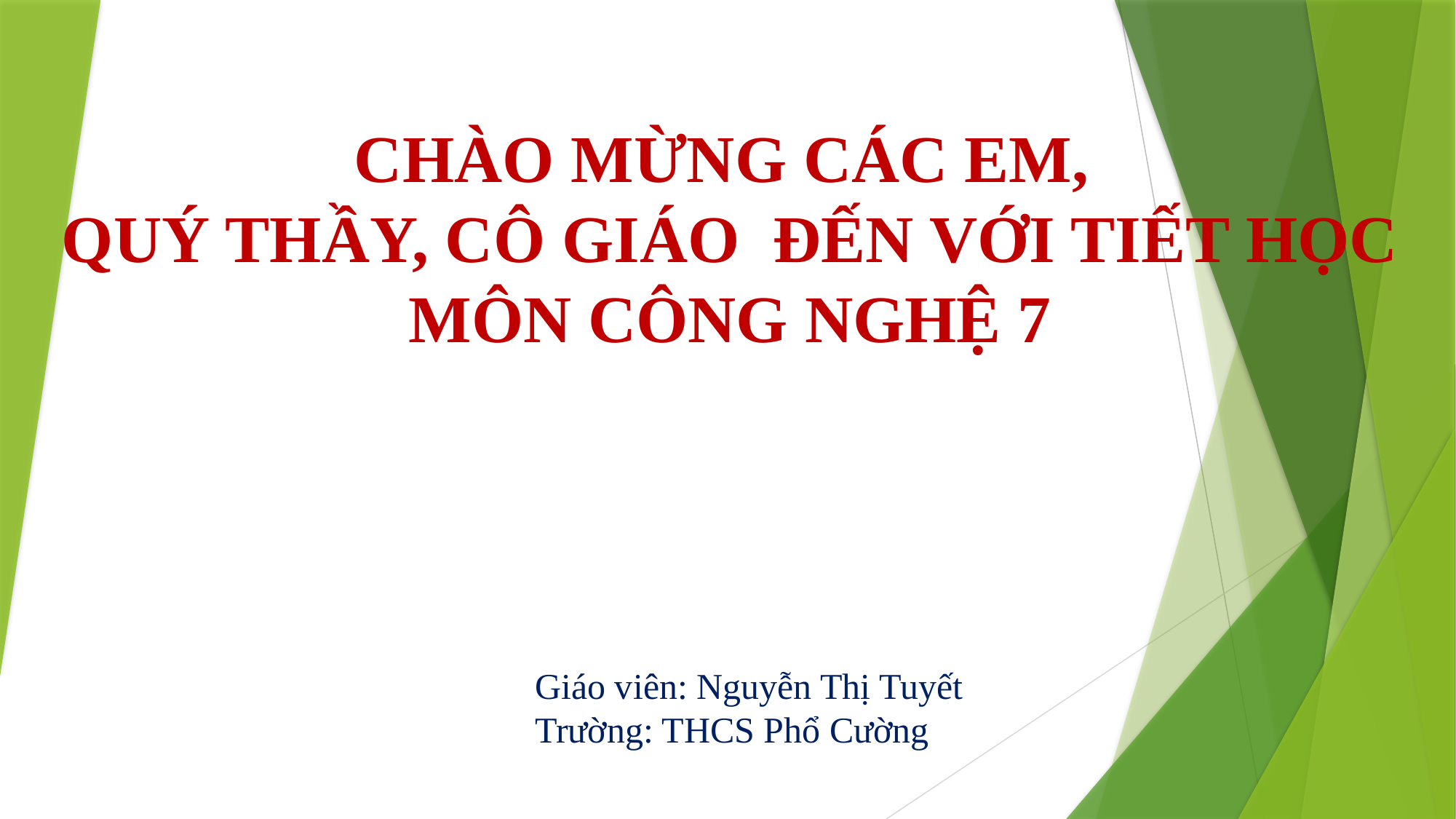

CHÀO MỪNG CÁC EM,
QUÝ THẦY, CÔ GIÁO  ĐẾN VỚI TIẾT HỌC MÔN CÔNG NGHỆ 7
Giáo viên: Nguyễn Thị Tuyết
Trường: THCS Phổ Cường